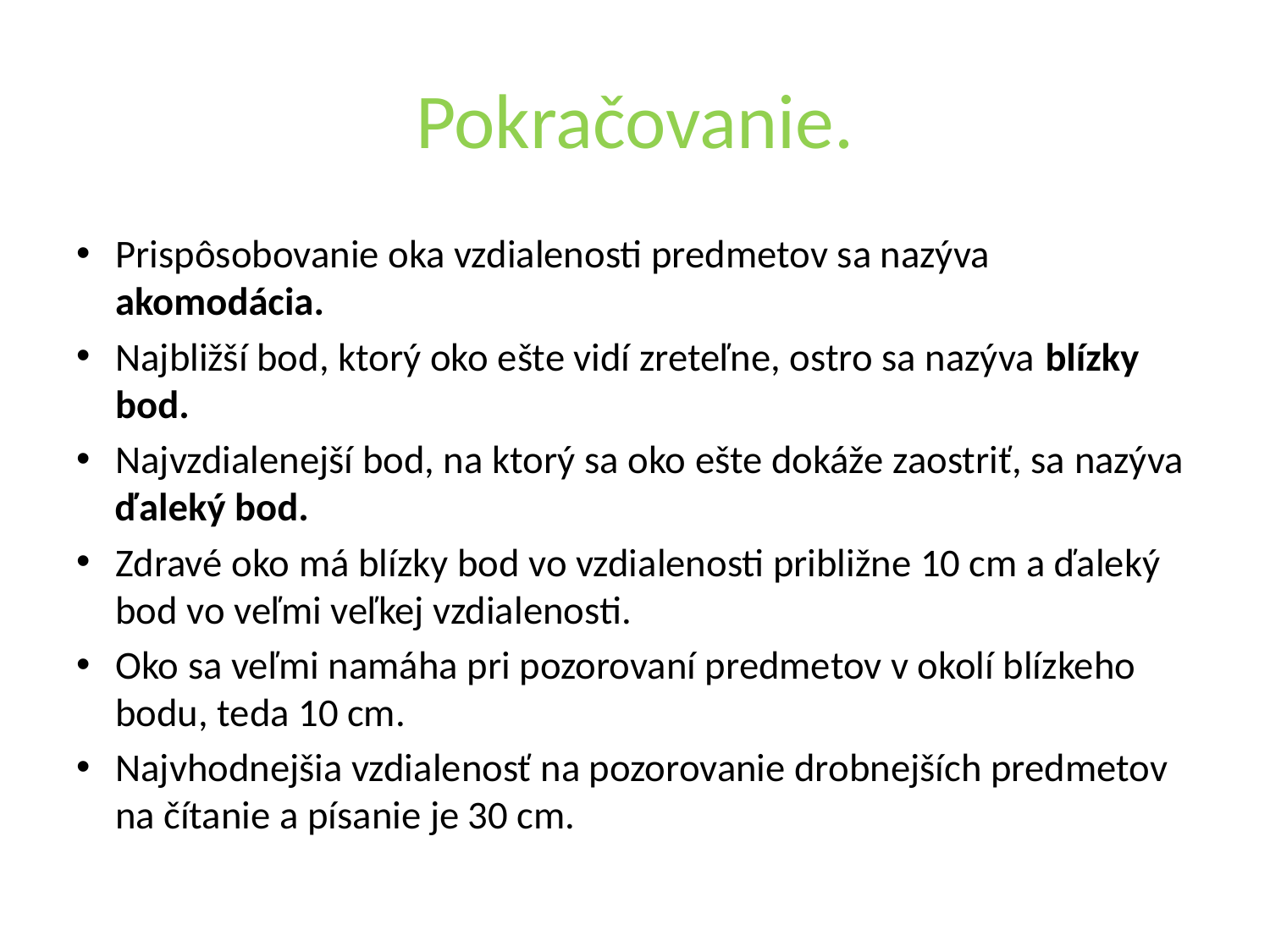

# Pokračovanie.
Prispôsobovanie oka vzdialenosti predmetov sa nazýva akomodácia.
Najbližší bod, ktorý oko ešte vidí zreteľne, ostro sa nazýva blízky bod.
Najvzdialenejší bod, na ktorý sa oko ešte dokáže zaostriť, sa nazýva ďaleký bod.
Zdravé oko má blízky bod vo vzdialenosti približne 10 cm a ďaleký bod vo veľmi veľkej vzdialenosti.
Oko sa veľmi namáha pri pozorovaní predmetov v okolí blízkeho bodu, teda 10 cm.
Najvhodnejšia vzdialenosť na pozorovanie drobnejších predmetov na čítanie a písanie je 30 cm.